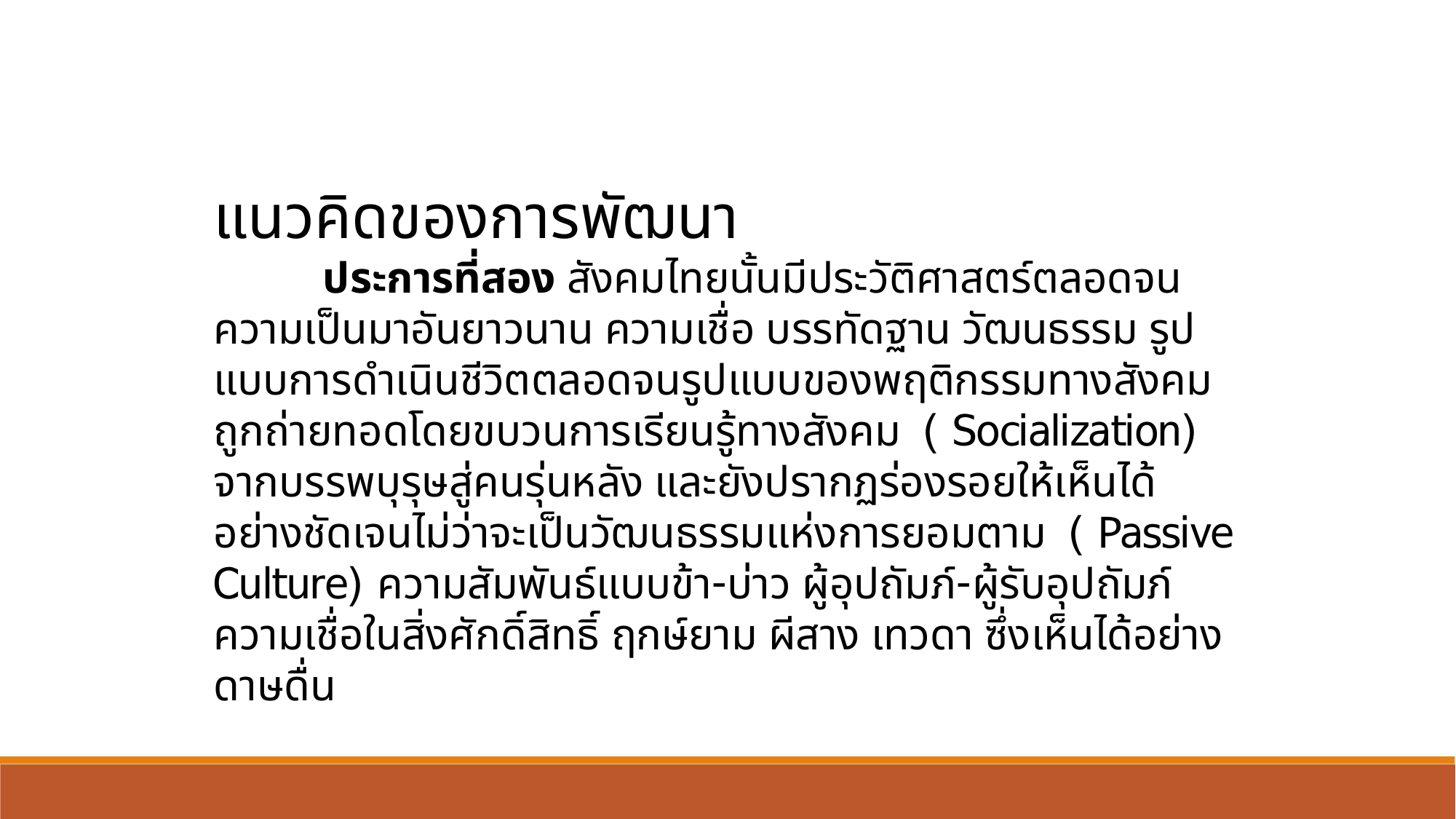

แนวคิดของการพัฒนา
	ประการที่สอง สังคมไทยนั้นมีประวัติศาสตร์ตลอดจนความเป็นมาอันยาวนาน ความเชื่อ บรรทัดฐาน วัฒนธรรม รูปแบบการดำเนินชีวิตตลอดจนรูปแบบของพฤติกรรมทางสังคมถูกถ่ายทอดโดยขบวนการเรียนรู้ทางสังคม  ( Socialization) จากบรรพบุรุษสู่คนรุ่นหลัง และยังปรากฏร่องรอยให้เห็นได้อย่างชัดเจนไม่ว่าจะเป็นวัฒนธรรมแห่งการยอมตาม  ( Passive Culture) ความสัมพันธ์แบบข้า-บ่าว ผู้อุปถัมภ์-ผู้รับอุปถัมภ์ ความเชื่อในสิ่งศักดิ์สิทธิ์ ฤกษ์ยาม ผีสาง เทวดา ซึ่งเห็นได้อย่างดาษดื่น